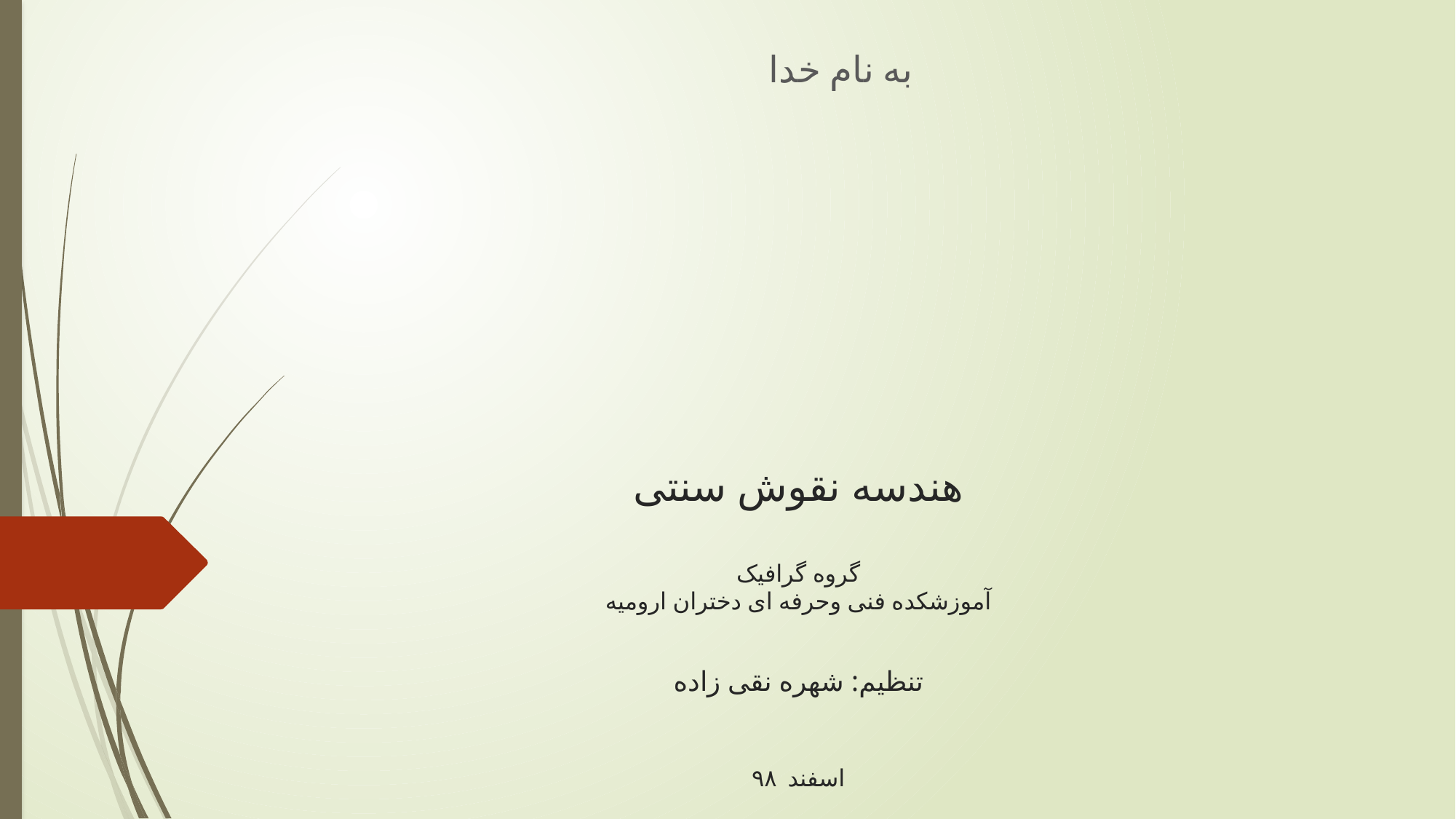

به نام خدا
# هندسه نقوش سنتی گروه گرافیک آموزشکده فنی وحرفه ای دختران ارومیه تنظیم: شهره نقی زاده اسفند ۹۸